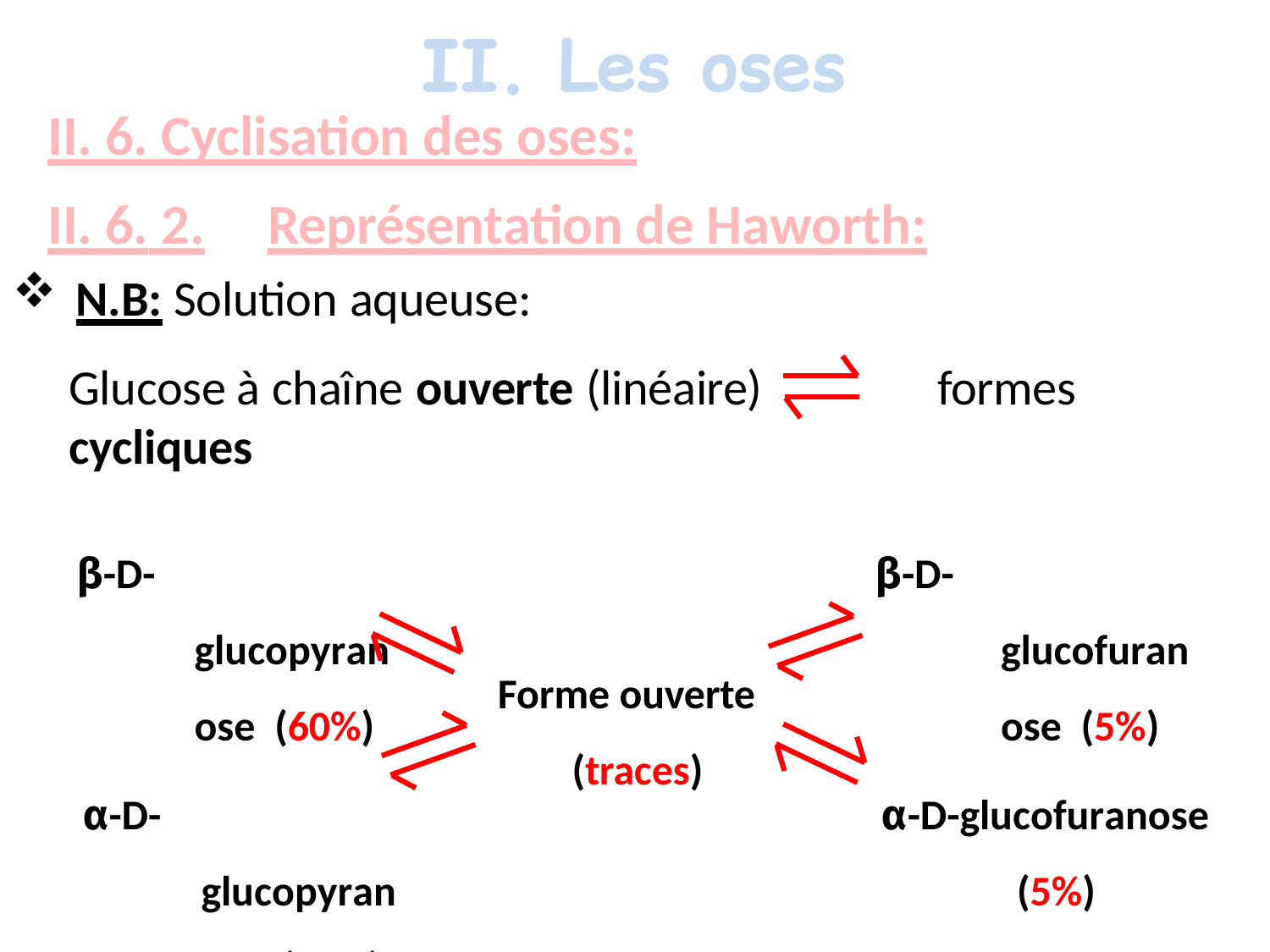

# II. Les oses
II. 6. Cyclisation des oses:
II. 6. 2.	Représentation de Haworth:
N.B: Solution aqueuse:
Glucose à chaîne ouverte (linéaire)	formes cycliques

β-D-glucopyranose  (60%)
β-D-glucofuranose  (5%)

Forme ouverte  (traces)

α-D-glucopyranose  (30%)
α-D-glucofuranose  (5%)